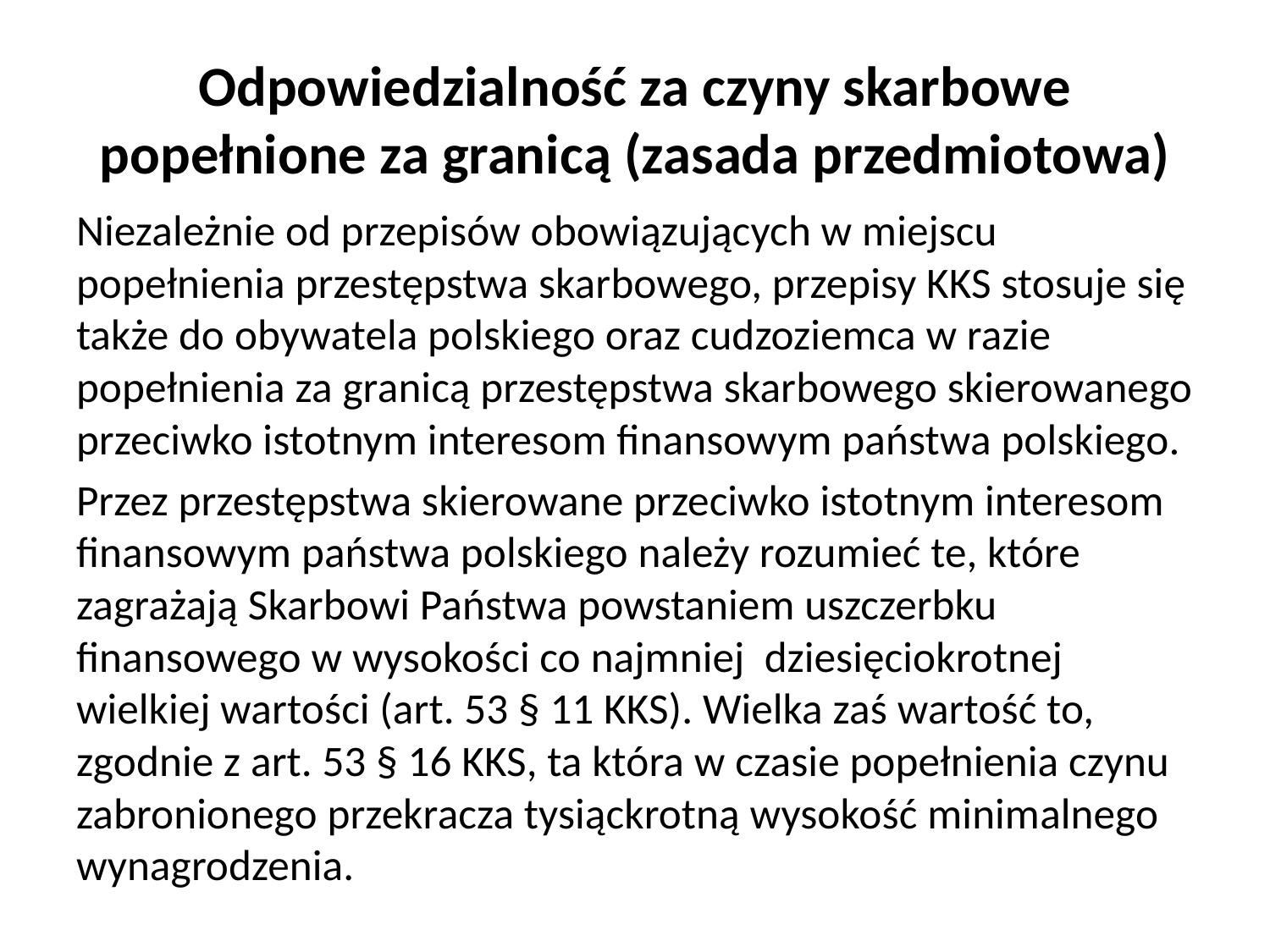

# Odpowiedzialność za czyny skarbowe popełnione za granicą (zasada przedmiotowa)
Niezależnie od przepisów obowiązujących w miejscu popełnienia przestępstwa skarbowego, przepisy KKS stosuje się także do obywatela polskiego oraz cudzoziemca w razie popełnienia za granicą przestępstwa skarbowego skierowanego przeciwko istotnym interesom finansowym państwa polskiego.
Przez przestępstwa skierowane przeciwko istotnym interesom finansowym państwa polskiego należy rozumieć te, które zagrażają Skarbowi Państwa powstaniem uszczerbku finansowego w wysokości co najmniej  dziesięciokrotnej wielkiej wartości (art. 53 § 11 KKS). Wielka zaś wartość to, zgodnie z art. 53 § 16 KKS, ta która w czasie popełnienia czynu zabronionego przekracza tysiąckrotną wysokość minimalnego wynagrodzenia.